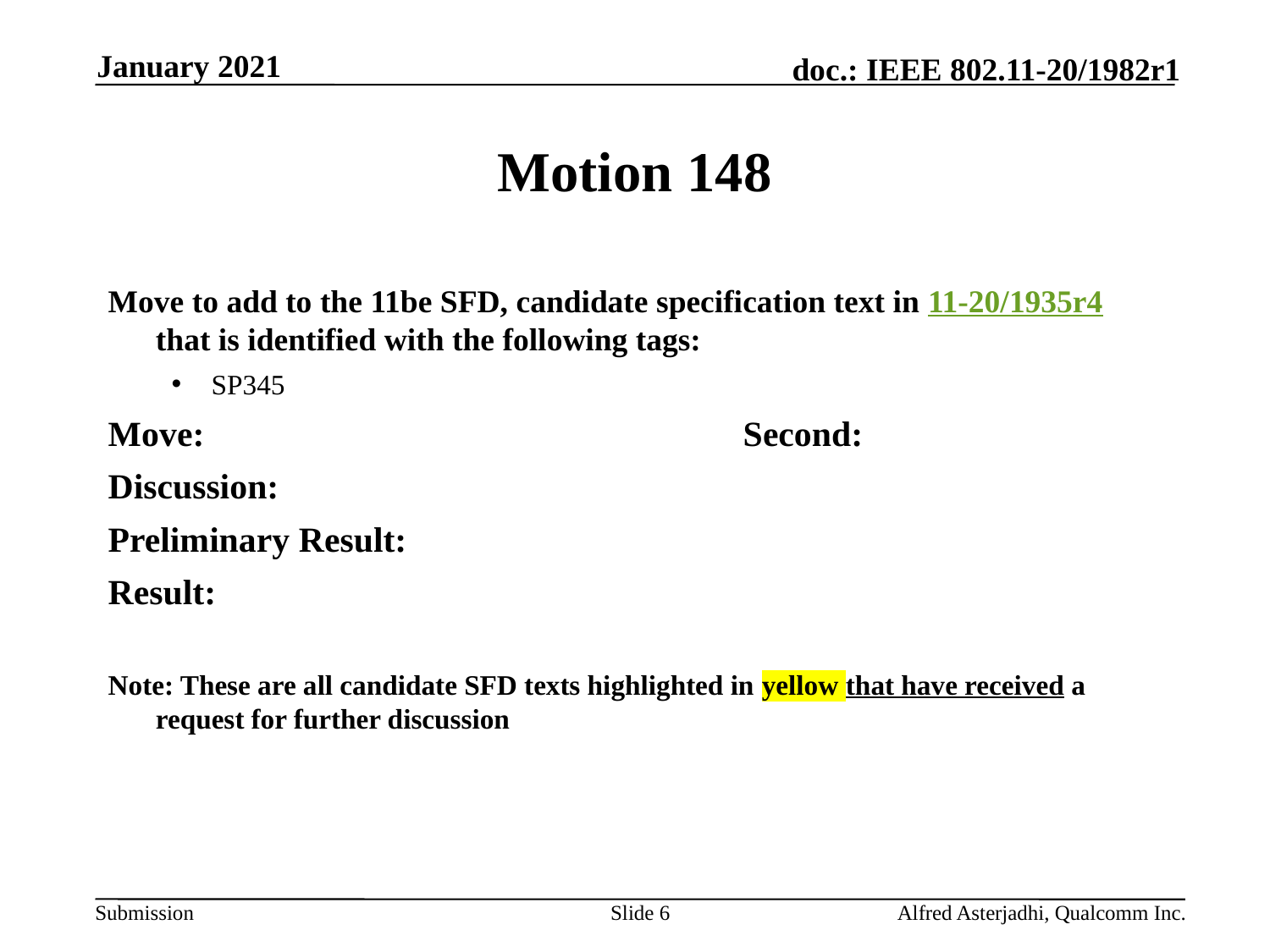

January 2021
# Motion 148
Move to add to the 11be SFD, candidate specification text in 11-20/1935r4 that is identified with the following tags:
SP345
Move: 					Second:
Discussion:
Preliminary Result:
Result:

Note: These are all candidate SFD texts highlighted in yellow that have received a request for further discussion

Slide 6
Alfred Asterjadhi, Qualcomm Inc.